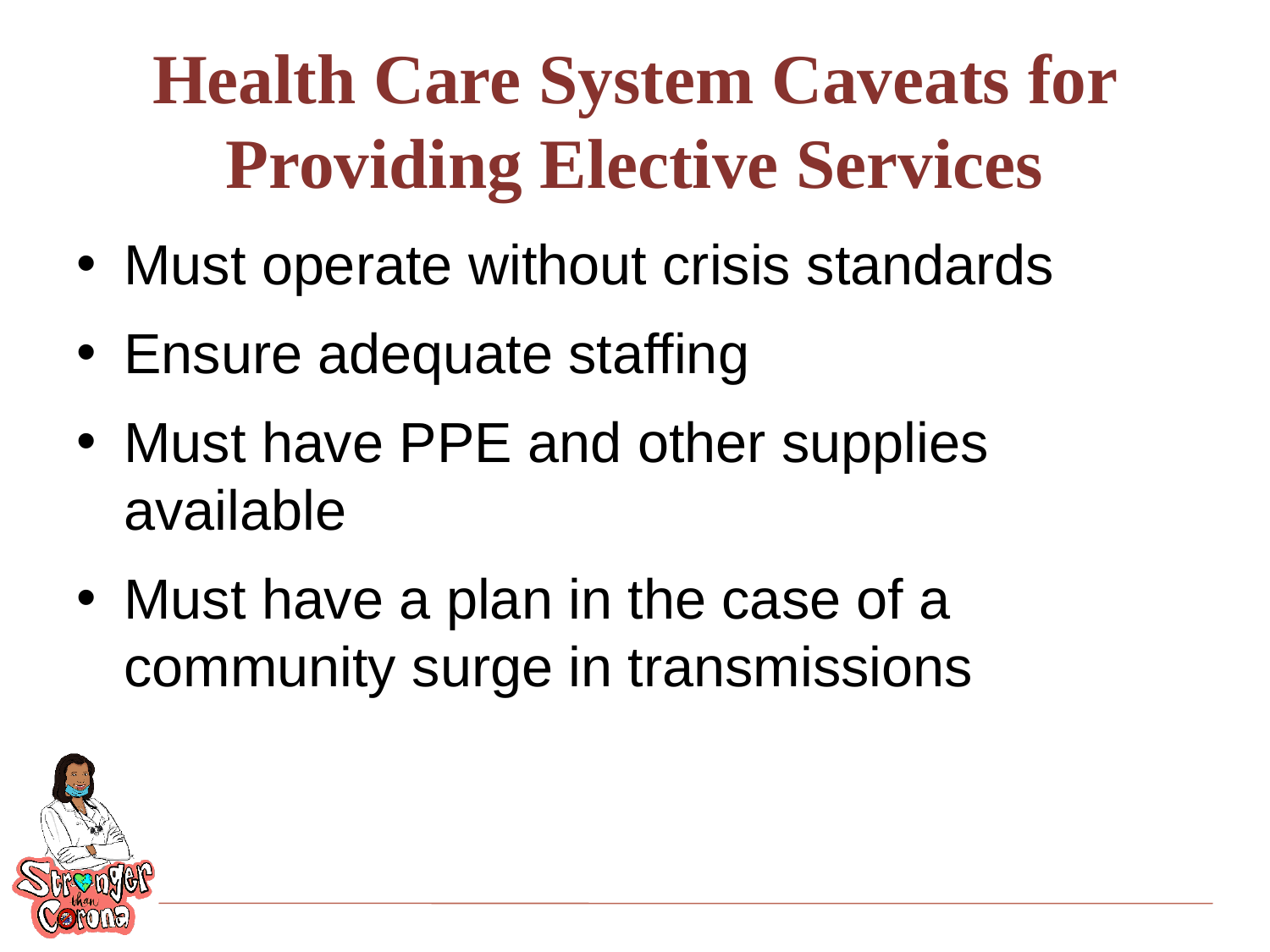

# Health Care System Caveats for Providing Elective Services
Must operate without crisis standards
Ensure adequate staffing
Must have PPE and other supplies available
Must have a plan in the case of a community surge in transmissions